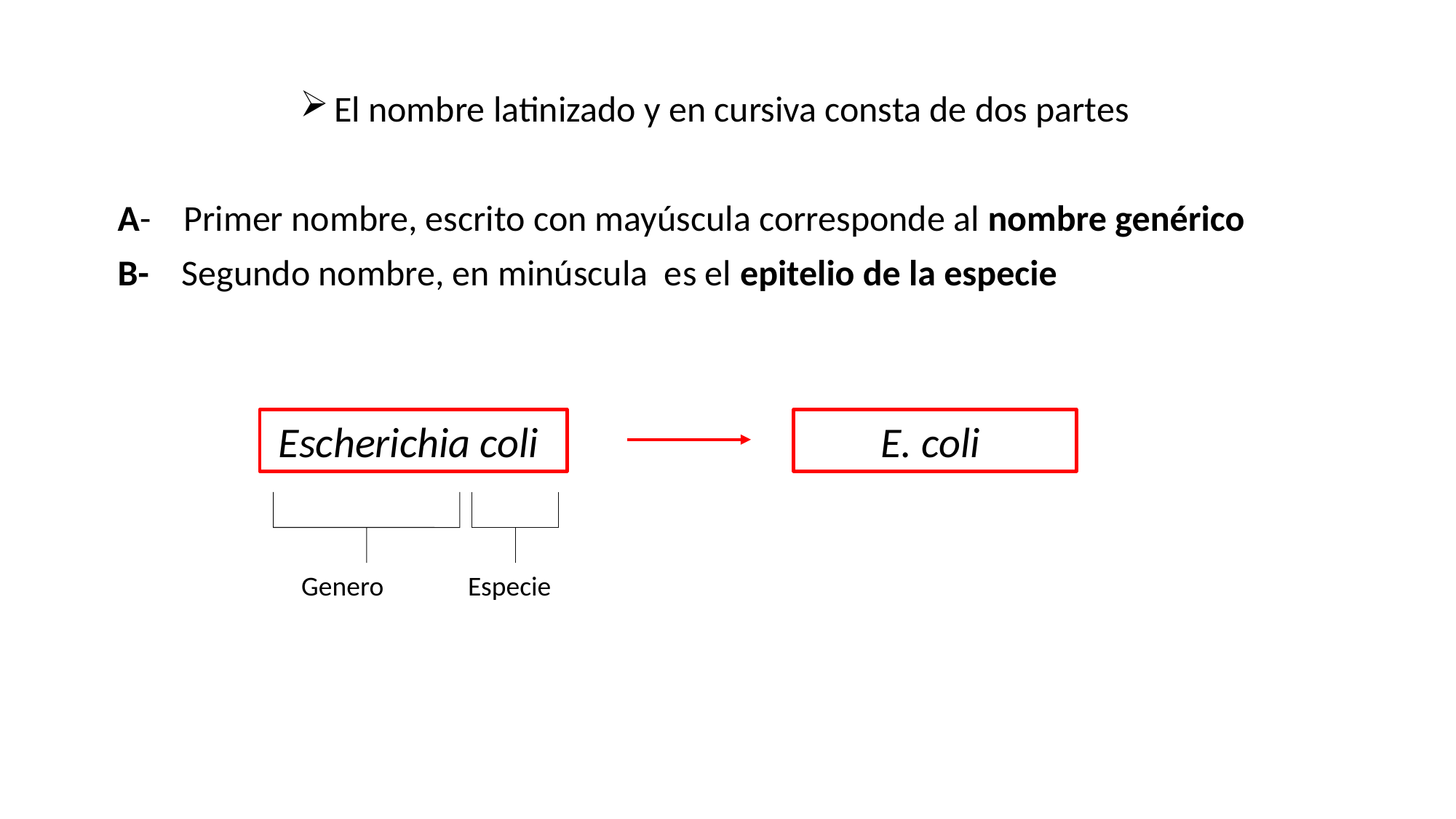

El nombre latinizado y en cursiva consta de dos partes

    A-    Primer nombre, escrito con mayúscula corresponde al nombre genérico
    B-    Segundo nombre, en minúscula  es el epitelio de la especie

Escherichia coli
E. coli

Genero
Especie